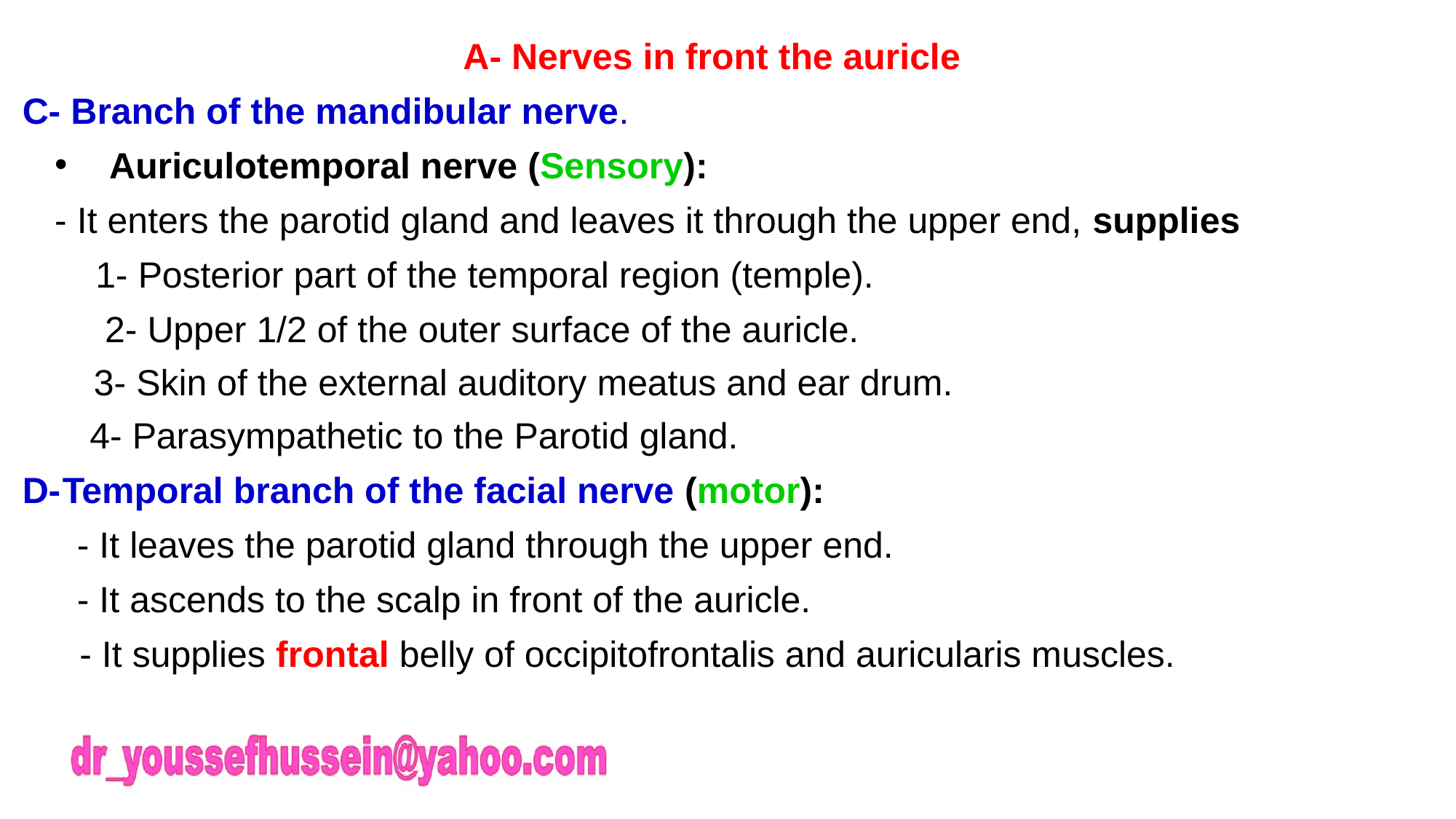

A- Nerves in front the auricle
C- Branch of the mandibular nerve.
Auriculotemporal nerve (Sensory):
- It enters the parotid gland and leaves it through the upper end, supplies
    1- Posterior part of the temporal region (temple).
		 2- Upper 1/2 of the outer surface of the auricle.
       3- Skin of the external auditory meatus and ear drum.
			 4- Parasympathetic to the Parotid gland.
D-	Temporal branch of the facial nerve (motor):
- It leaves the parotid gland through the upper end.
- It ascends to the scalp in front of the auricle.
			- It supplies frontal belly of occipitofrontalis and auricularis muscles.